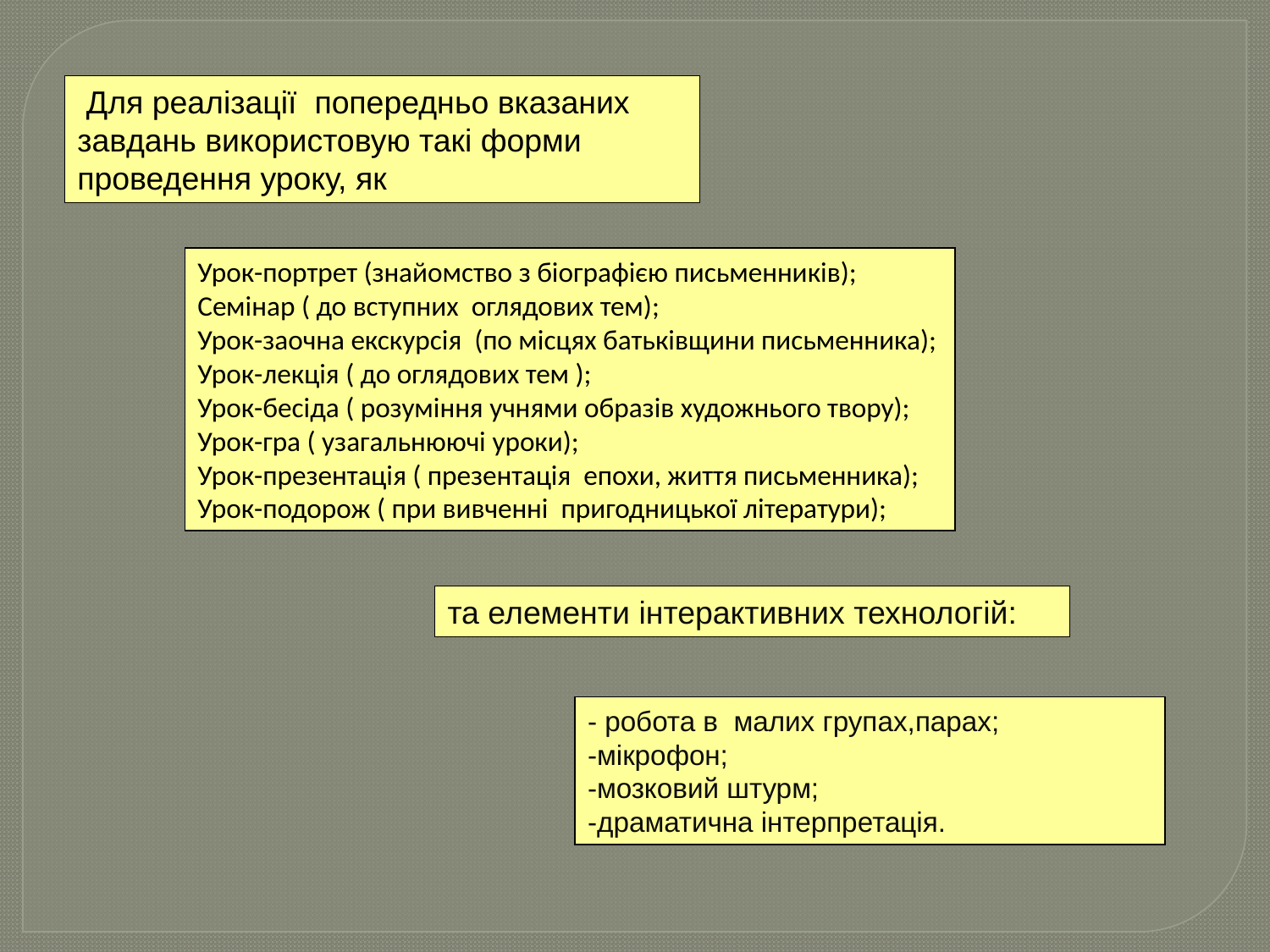

Для реалізації  попередньо вказаних завдань використовую такі форми  проведення уроку, як
Урок-портрет (знайомство з біографією письменників);
Семінар ( до вступних  оглядових тем);
Урок-заочна екскурсія  (по місцях батьківщини письменника);
Урок-лекція ( до оглядових тем );
Урок-бесіда ( розуміння учнями образів художнього твору);
Урок-гра ( узагальнюючі уроки);
Урок-презентація ( презентація  епохи, життя письменника);
Урок-подорож ( при вивченні  пригодницької літератури);
та елементи інтерактивних технологій:
- робота в  малих групах,парах;
-мікрофон;
-мозковий штурм;
-драматична інтерпретація.